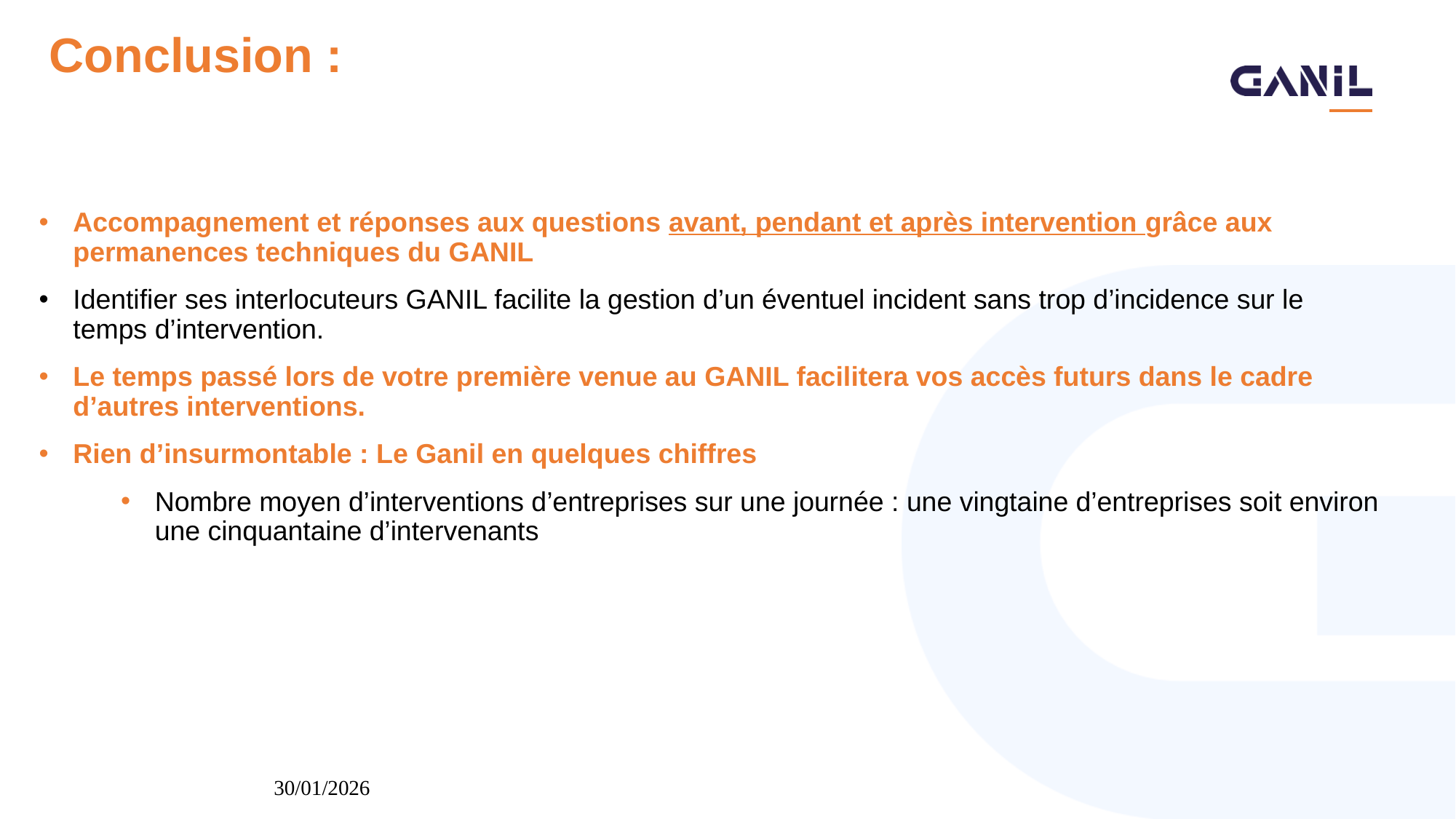

Conclusion :
Accompagnement et réponses aux questions avant, pendant et après intervention grâce aux permanences techniques du GANIL
Identifier ses interlocuteurs GANIL facilite la gestion d’un éventuel incident sans trop d’incidence sur le temps d’intervention.
Le temps passé lors de votre première venue au GANIL facilitera vos accès futurs dans le cadre d’autres interventions.
Rien d’insurmontable : Le Ganil en quelques chiffres
Nombre moyen d’interventions d’entreprises sur une journée : une vingtaine d’entreprises soit environ une cinquantaine d’intervenants

30/01/2026